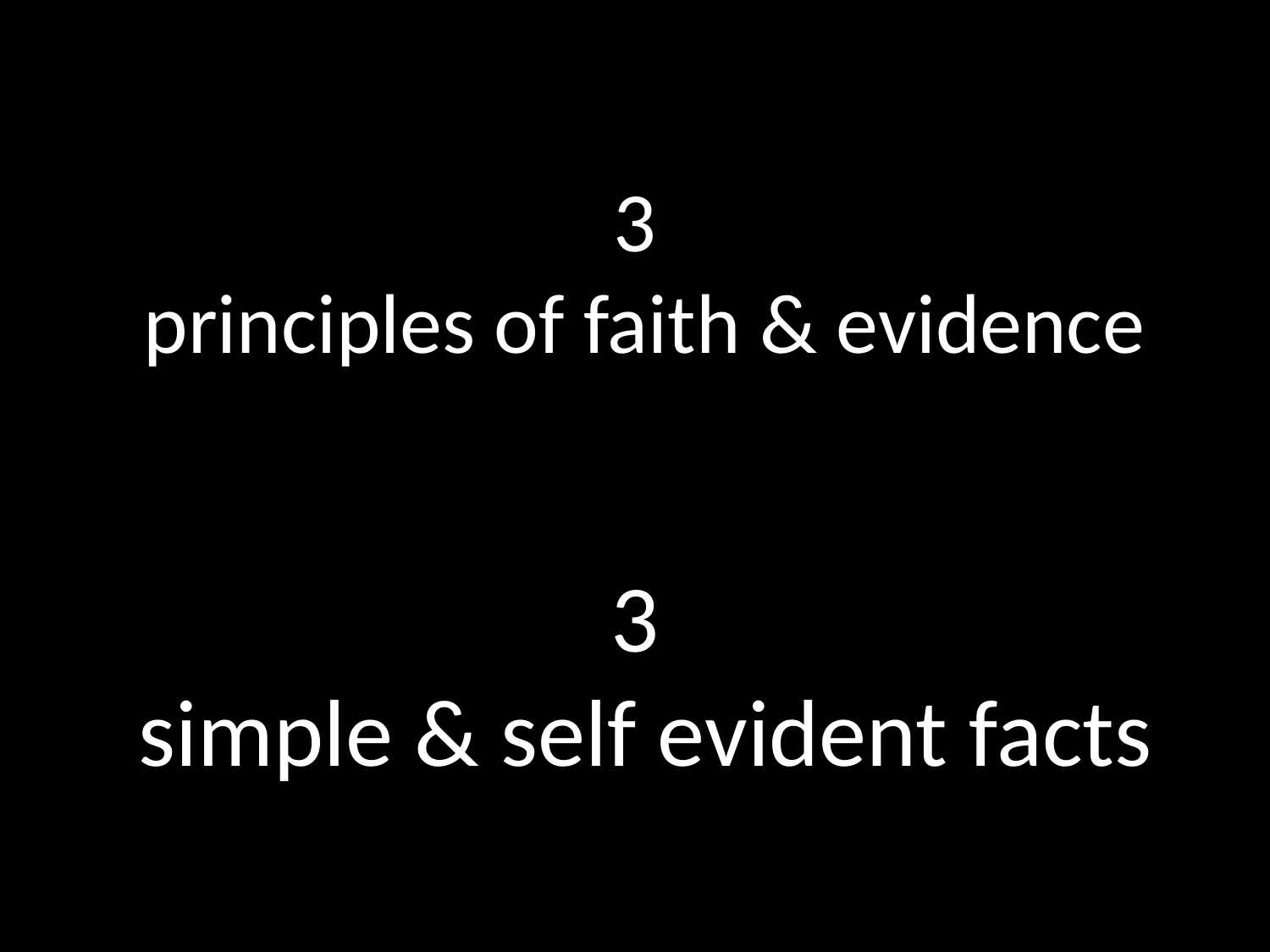

# 3 principles of faith & evidence 3 simple & self evident facts